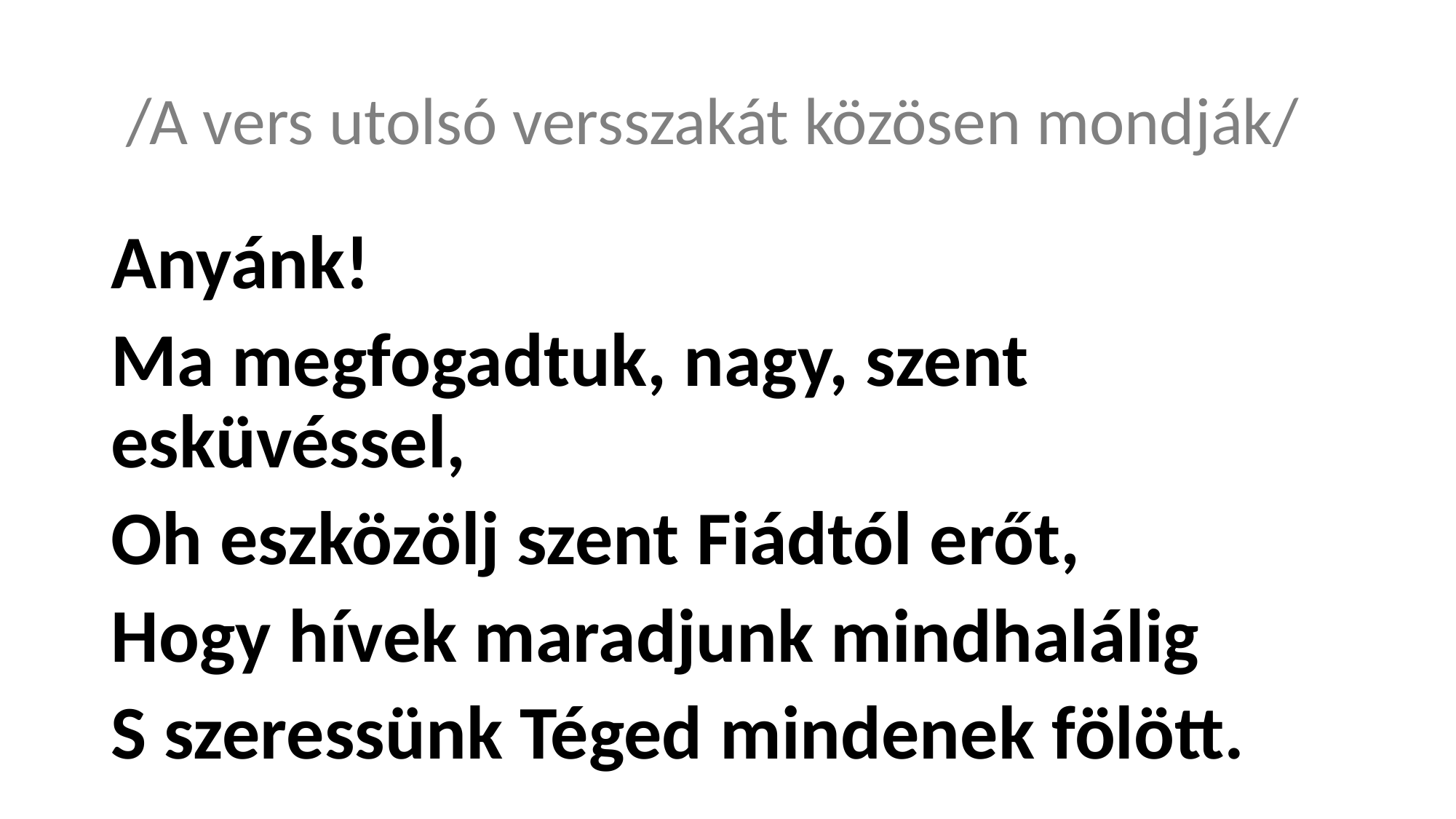

# /A vers utolsó versszakát közösen mondják/
Anyánk!
Ma megfogadtuk, nagy, szent esküvéssel,
Oh eszközölj szent Fiádtól erőt,
Hogy hívek maradjunk mindhalálig
S szeressünk Téged mindenek fölött.